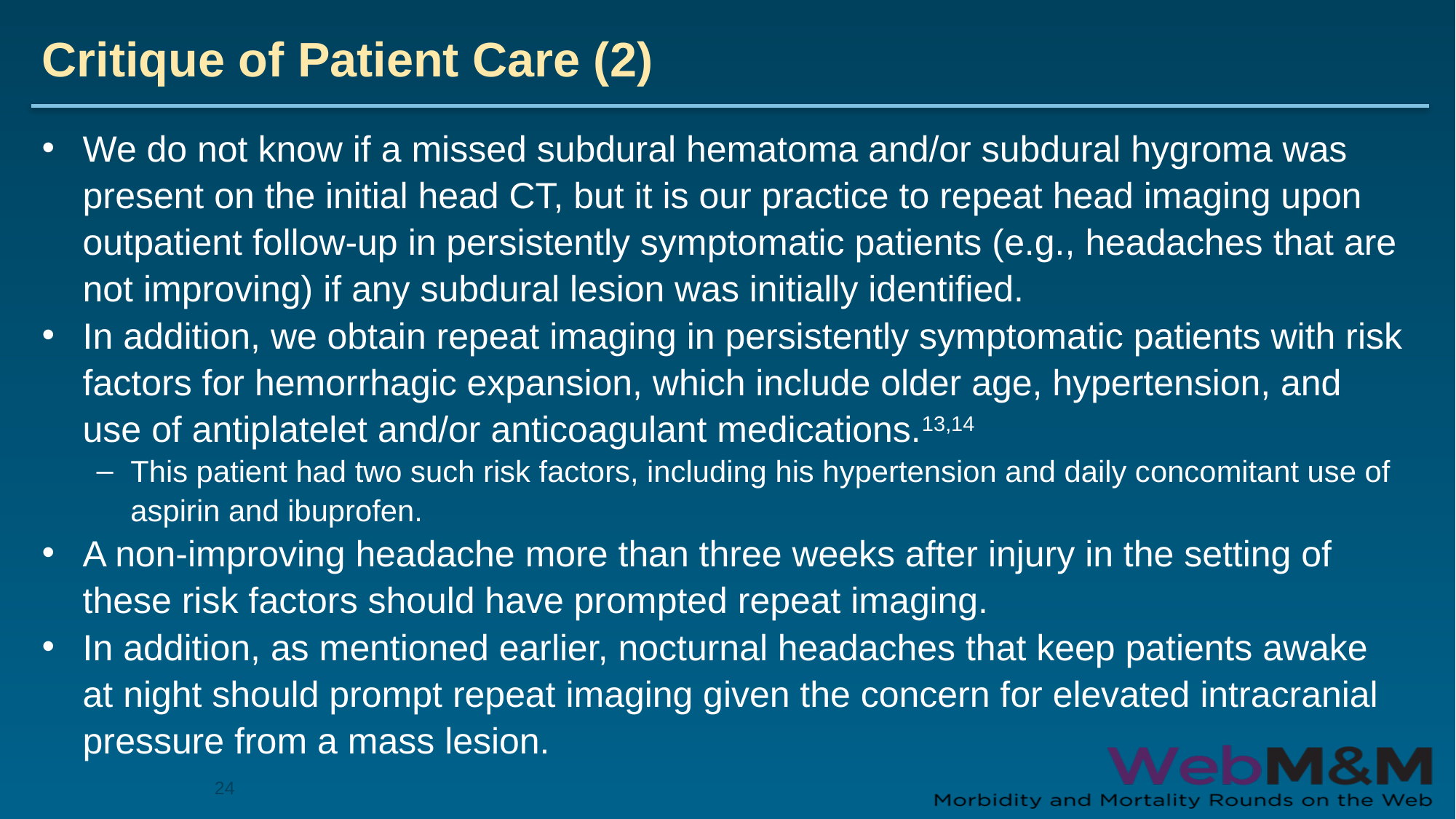

# Critique of Patient Care (2)
We do not know if a missed subdural hematoma and/or subdural hygroma was present on the initial head CT, but it is our practice to repeat head imaging upon outpatient follow-up in persistently symptomatic patients (e.g., headaches that are not improving) if any subdural lesion was initially identified.
In addition, we obtain repeat imaging in persistently symptomatic patients with risk factors for hemorrhagic expansion, which include older age, hypertension, and use of antiplatelet and/or anticoagulant medications.13,14
This patient had two such risk factors, including his hypertension and daily concomitant use of aspirin and ibuprofen.
A non-improving headache more than three weeks after injury in the setting of these risk factors should have prompted repeat imaging.
In addition, as mentioned earlier, nocturnal headaches that keep patients awake at night should prompt repeat imaging given the concern for elevated intracranial pressure from a mass lesion.
24